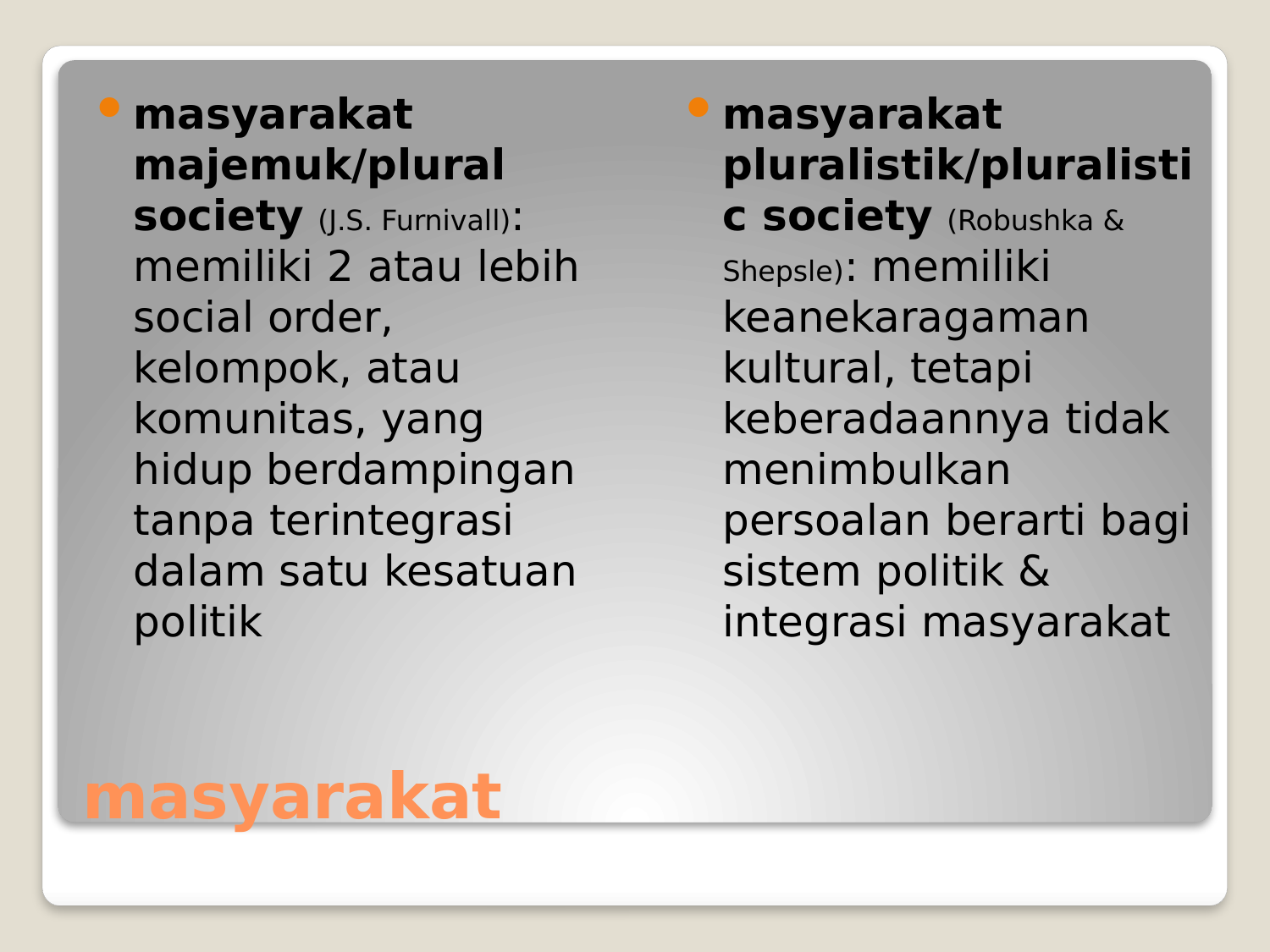

masyarakat majemuk/plural society (J.S. Furnivall): memiliki 2 atau lebih social order, kelompok, atau komunitas, yang hidup berdampingan tanpa terintegrasi dalam satu kesatuan politik
masyarakat pluralistik/pluralistic society (Robushka & Shepsle): memiliki keanekaragaman kultural, tetapi keberadaannya tidak menimbulkan persoalan berarti bagi sistem politik & integrasi masyarakat

# masyarakat